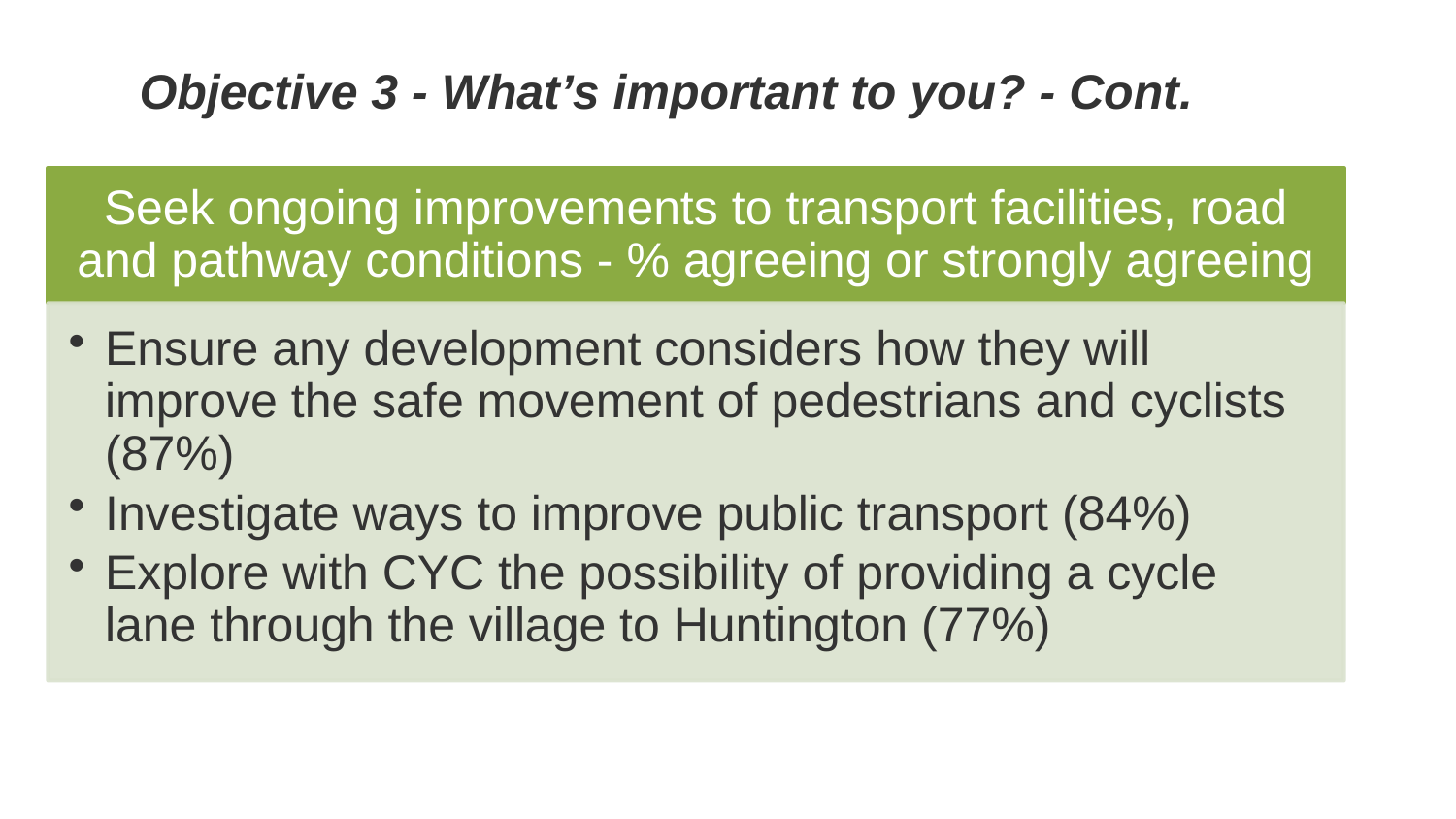

# Objective 3 - What’s important to you? - Cont.
Seek ongoing improvements to transport facilities, road and pathway conditions - % agreeing or strongly agreeing
Ensure any development considers how they will improve the safe movement of pedestrians and cyclists (87%)
Investigate ways to improve public transport (84%)
Explore with CYC the possibility of providing a cycle lane through the village to Huntington (77%)